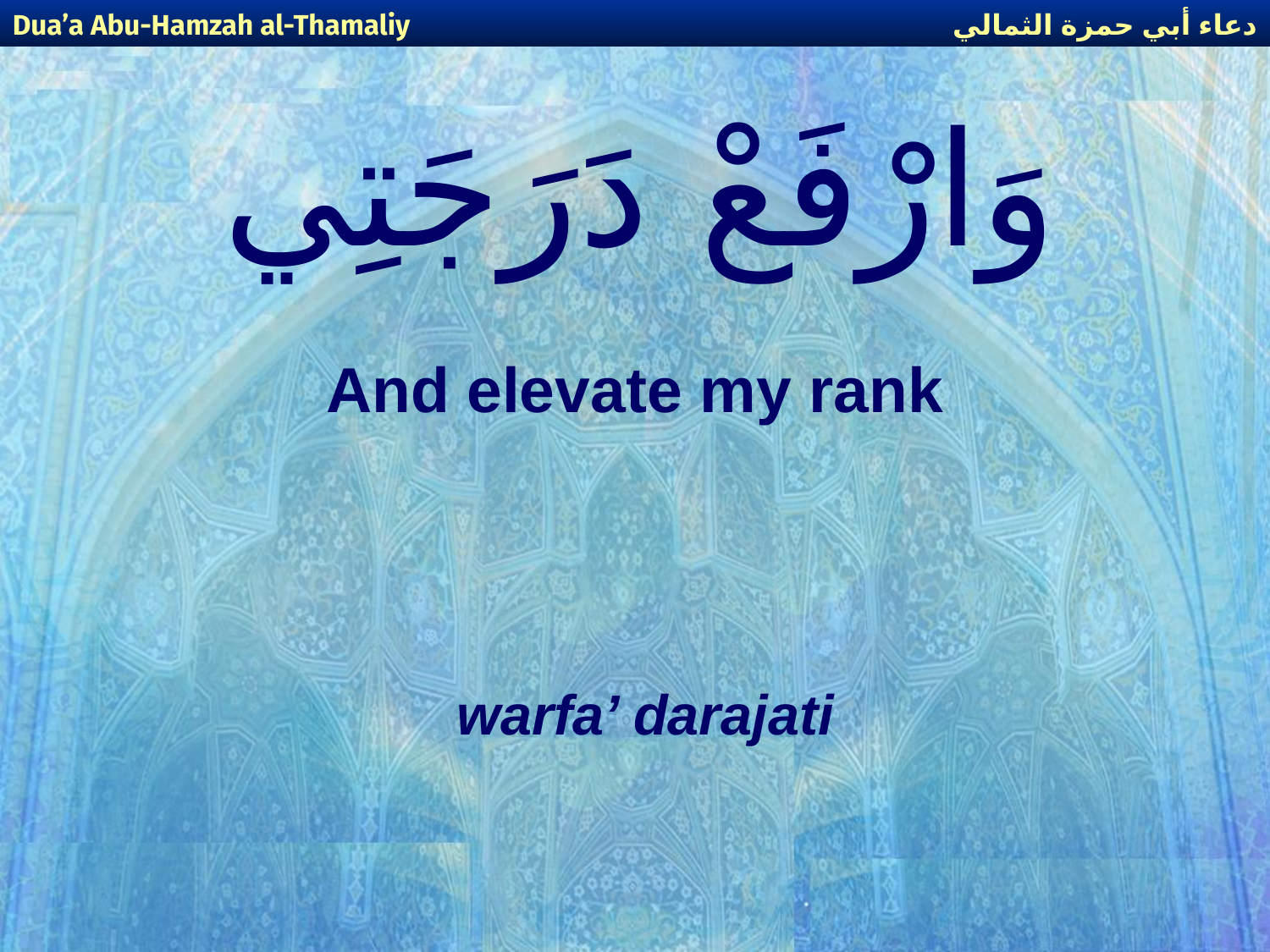

دعاء أبي حمزة الثمالي
Dua’a Abu-Hamzah al-Thamaliy
# وَارْفَعْ دَرَجَتِي
And elevate my rank
warfa’ darajati